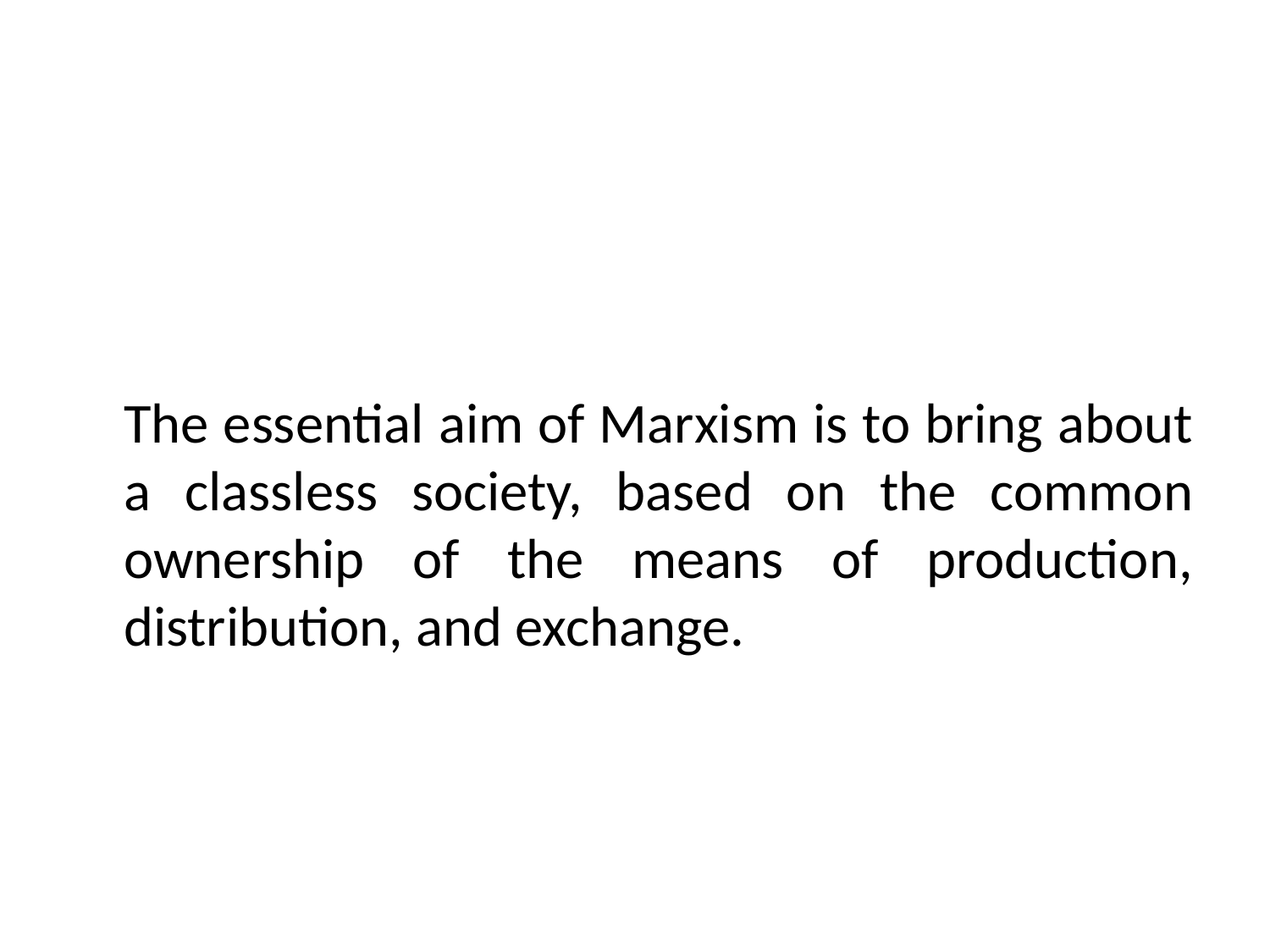

#

	The essential aim of Marxism is to bring about a classless society, based on the common ownership of the means of production, distribution, and exchange.